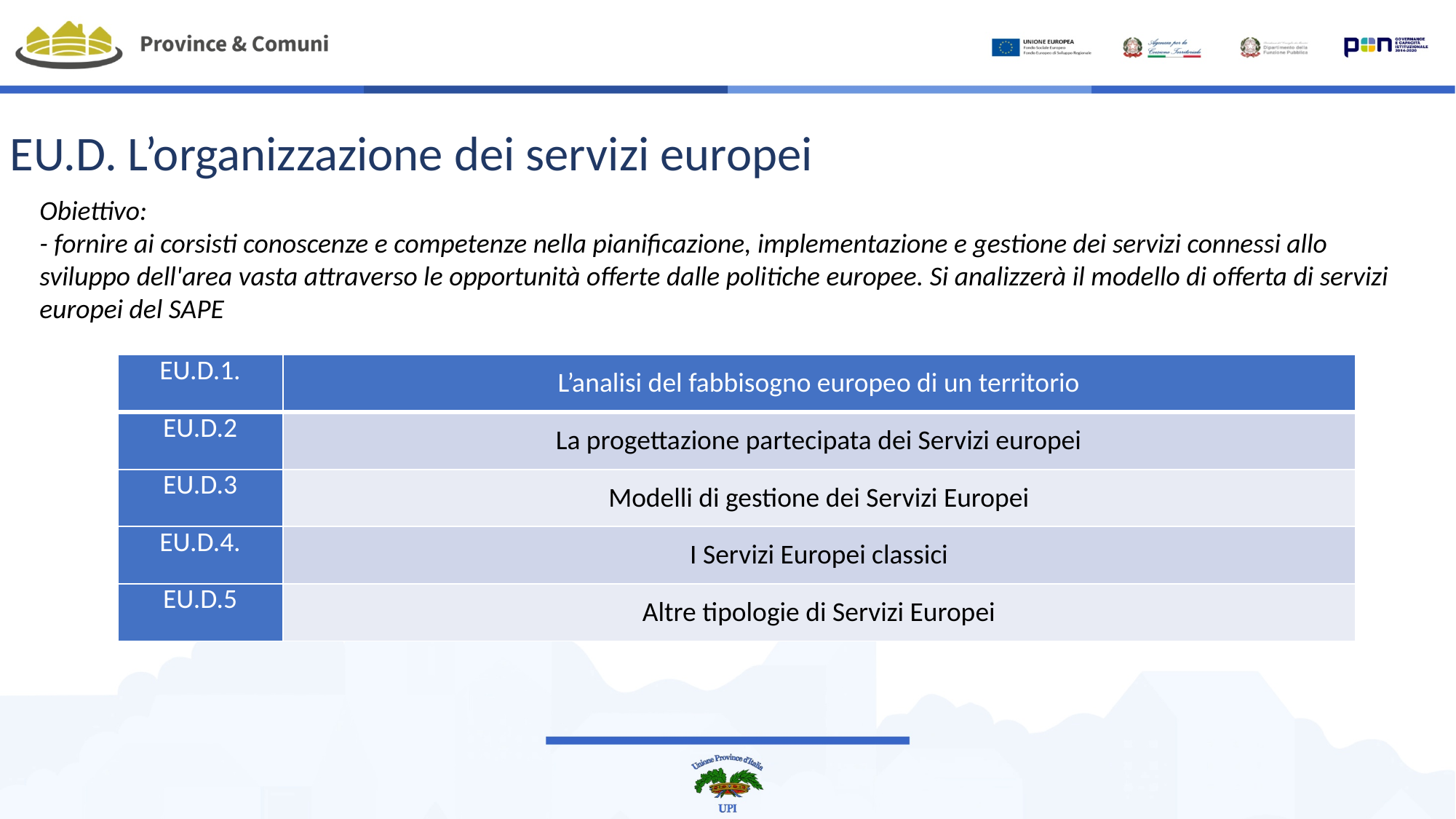

EU.D. L’organizzazione dei servizi europei
Obiettivo:
- fornire ai corsisti conoscenze e competenze nella pianificazione, implementazione e gestione dei servizi connessi allo sviluppo dell'area vasta attraverso le opportunità offerte dalle politiche europee. Si analizzerà il modello di offerta di servizi europei del SAPE
| EU.D.1. | L’analisi del fabbisogno europeo di un territorio |
| --- | --- |
| EU.D.2 | La progettazione partecipata dei Servizi europei |
| EU.D.3 | Modelli di gestione dei Servizi Europei |
| EU.D.4. | I Servizi Europei classici |
| EU.D.5 | Altre tipologie di Servizi Europei |